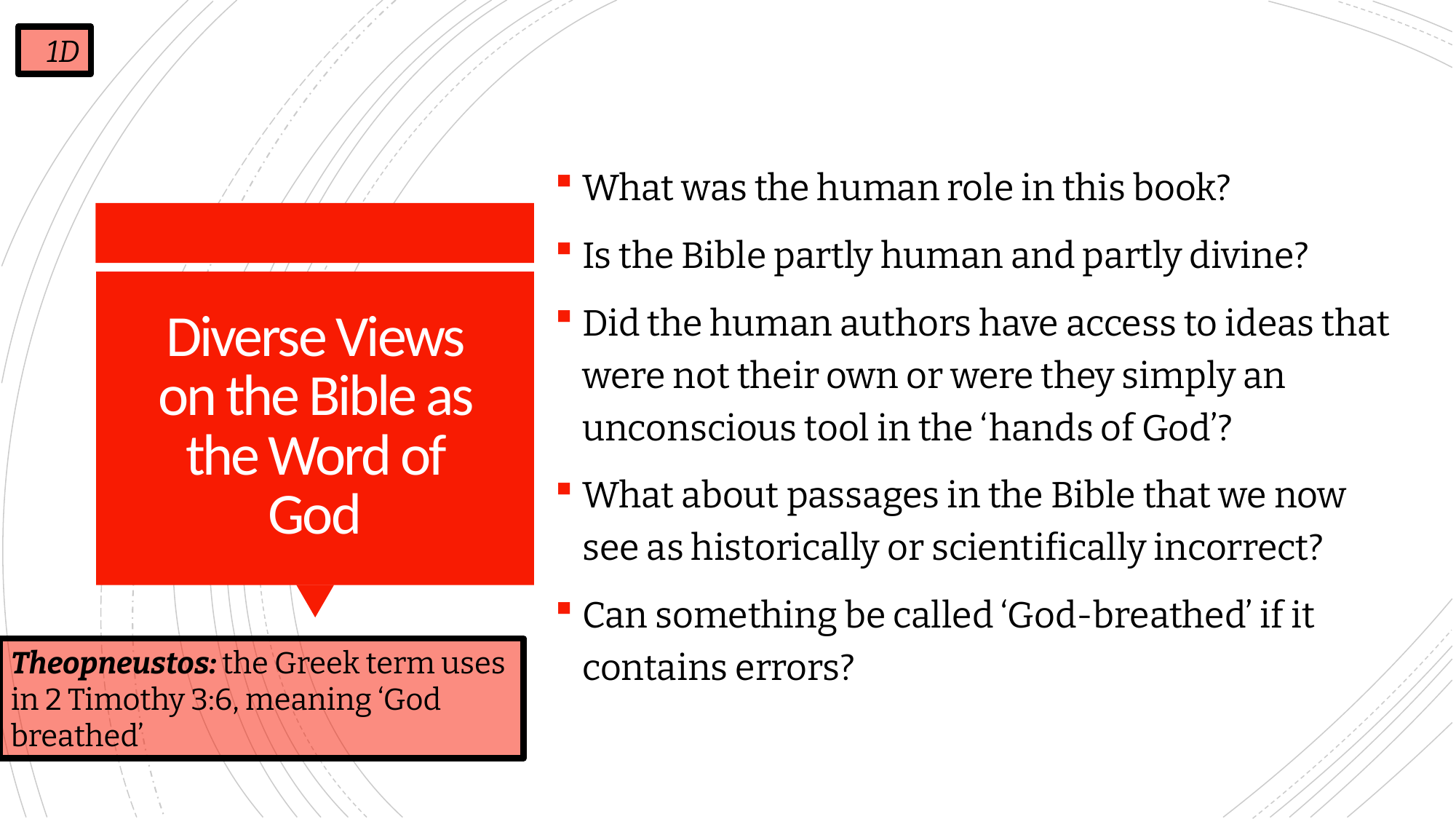

1D
What was the human role in this book?
Is the Bible partly human and partly divine?
Did the human authors have access to ideas that were not their own or were they simply an unconscious tool in the ‘hands of God’?
What about passages in the Bible that we now see as historically or scientifically incorrect?
Can something be called ‘God-breathed’ if it contains errors?
# Diverse Views on the Bible as the Word of God
Theopneustos: the Greek term uses in 2 Timothy 3:6, meaning ‘God breathed’